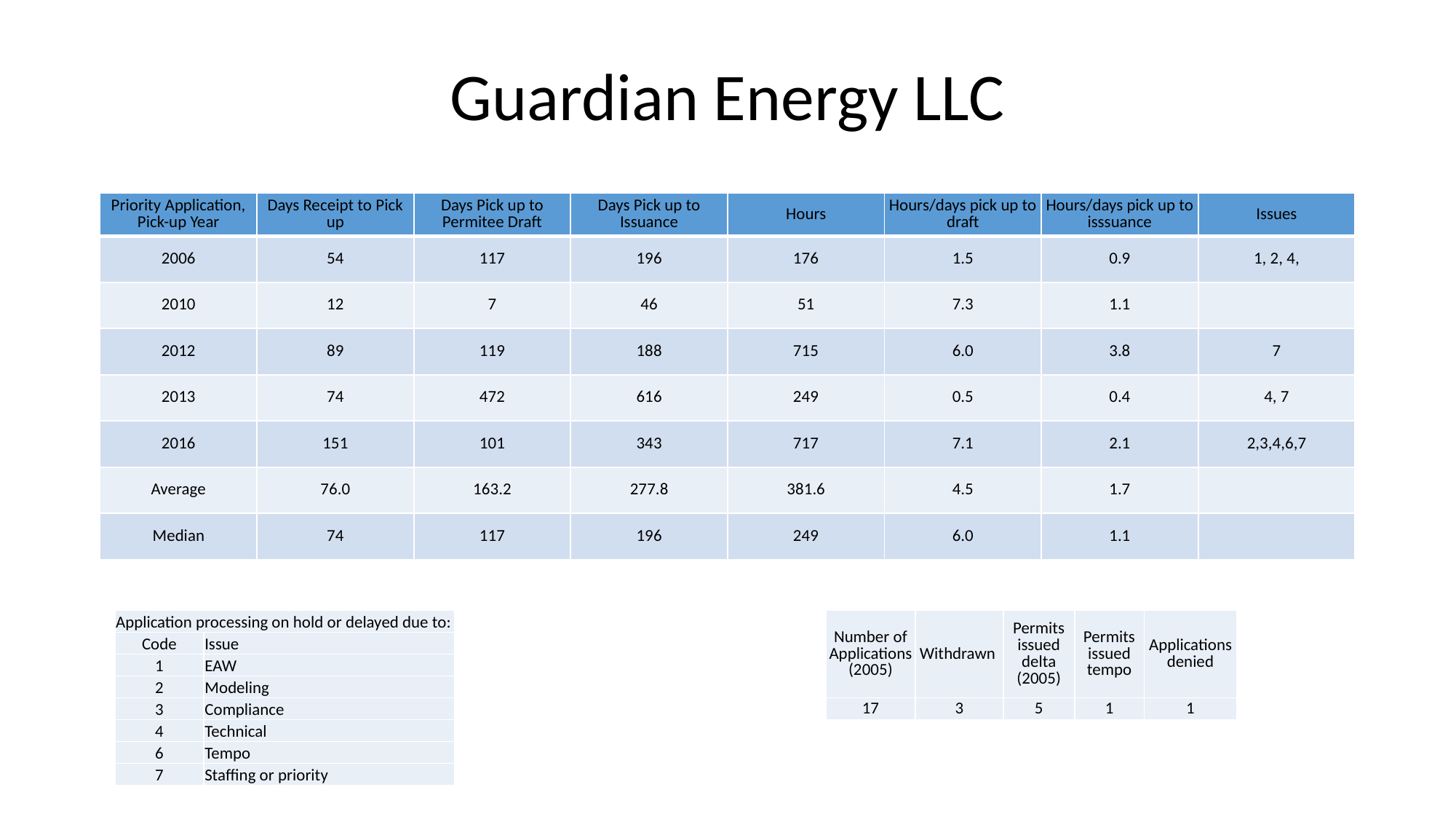

# Guardian Energy LLC
| Priority Application, Pick-up Year | Days Receipt to Pick up | Days Pick up to Permitee Draft | Days Pick up to Issuance | Hours | Hours/days pick up to draft | Hours/days pick up to isssuance | Issues |
| --- | --- | --- | --- | --- | --- | --- | --- |
| 2006 | 54 | 117 | 196 | 176 | 1.5 | 0.9 | 1, 2, 4, |
| 2010 | 12 | 7 | 46 | 51 | 7.3 | 1.1 |  |
| 2012 | 89 | 119 | 188 | 715 | 6.0 | 3.8 | 7 |
| 2013 | 74 | 472 | 616 | 249 | 0.5 | 0.4 | 4, 7 |
| 2016 | 151 | 101 | 343 | 717 | 7.1 | 2.1 | 2,3,4,6,7 |
| Average | 76.0 | 163.2 | 277.8 | 381.6 | 4.5 | 1.7 |  |
| Median | 74 | 117 | 196 | 249 | 6.0 | 1.1 |  |
| Application processing on hold or delayed due to: |  |
| --- | --- |
| Code | Issue |
| 1 | EAW |
| 2 | Modeling |
| 3 | Compliance |
| 4 | Technical |
| 6 | Tempo |
| 7 | Staffing or priority |
| Number of Applications (2005) | Withdrawn | Permits issued delta (2005) | Permits issued tempo | Applications denied |
| --- | --- | --- | --- | --- |
| 17 | 3 | 5 | 1 | 1 |